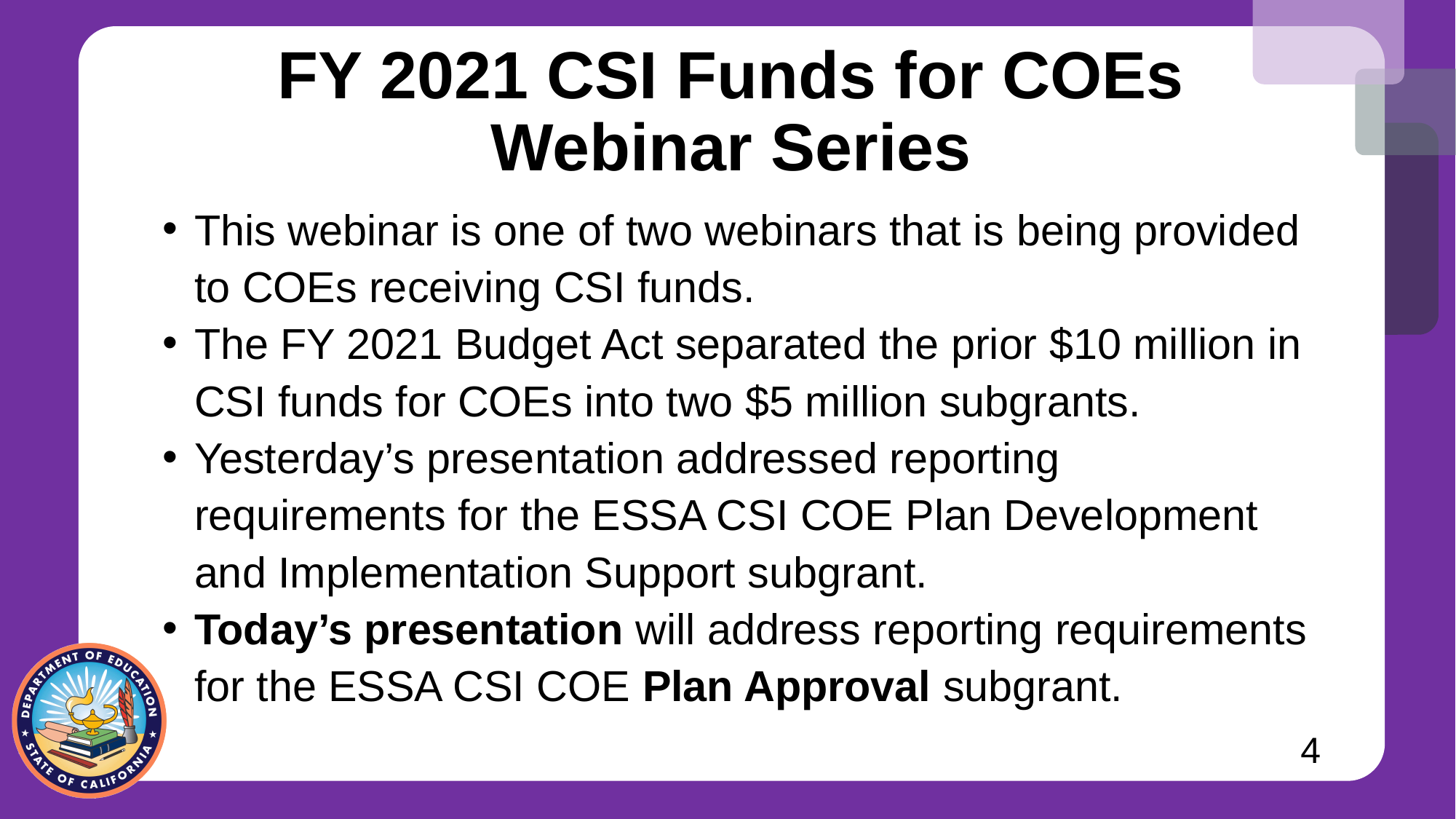

# FY 2021 CSI Funds for COEs Webinar Series
This webinar is one of two webinars that is being provided to COEs receiving CSI funds.
The FY 2021 Budget Act separated the prior $10 million in CSI funds for COEs into two $5 million subgrants.
Yesterday’s presentation addressed reporting requirements for the ESSA CSI COE Plan Development and Implementation Support subgrant.
Today’s presentation will address reporting requirements for the ESSA CSI COE Plan Approval subgrant.
4